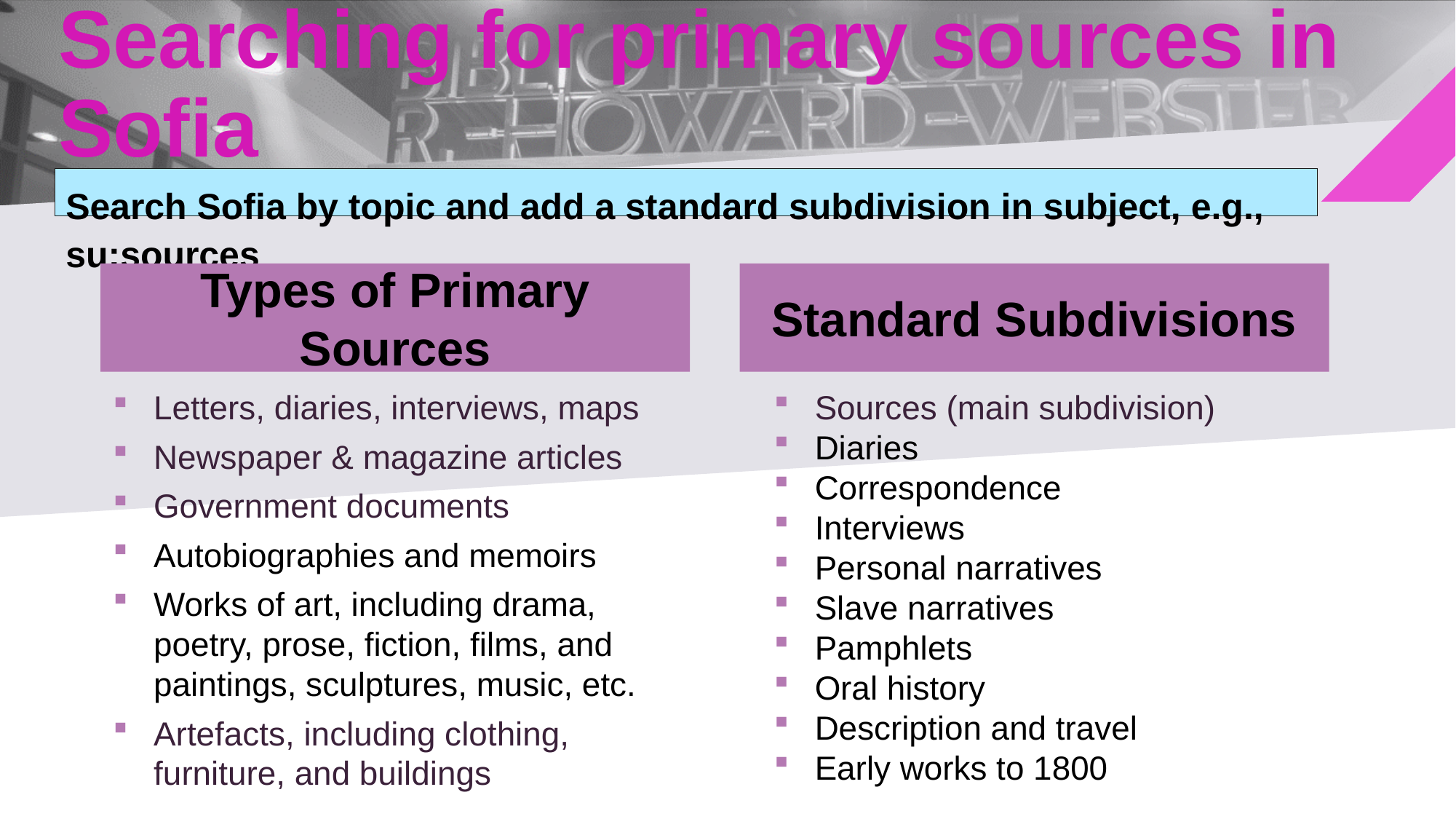

# Searching for primary sources in Sofia
Search Sofia by topic and add a standard subdivision in subject, e.g., su:sources
Types of Primary Sources
Standard Subdivisions
Letters, diaries, interviews, maps
Newspaper & magazine articles
Government documents
Autobiographies and memoirs
Works of art, including drama, poetry, prose, fiction, films, and paintings, sculptures, music, etc.
Artefacts, including clothing, furniture, and buildings

Sources (main subdivision)
Diaries
Correspondence
Interviews
Personal narratives
Slave narratives
Pamphlets
Oral history
Description and travel
Early works to 1800